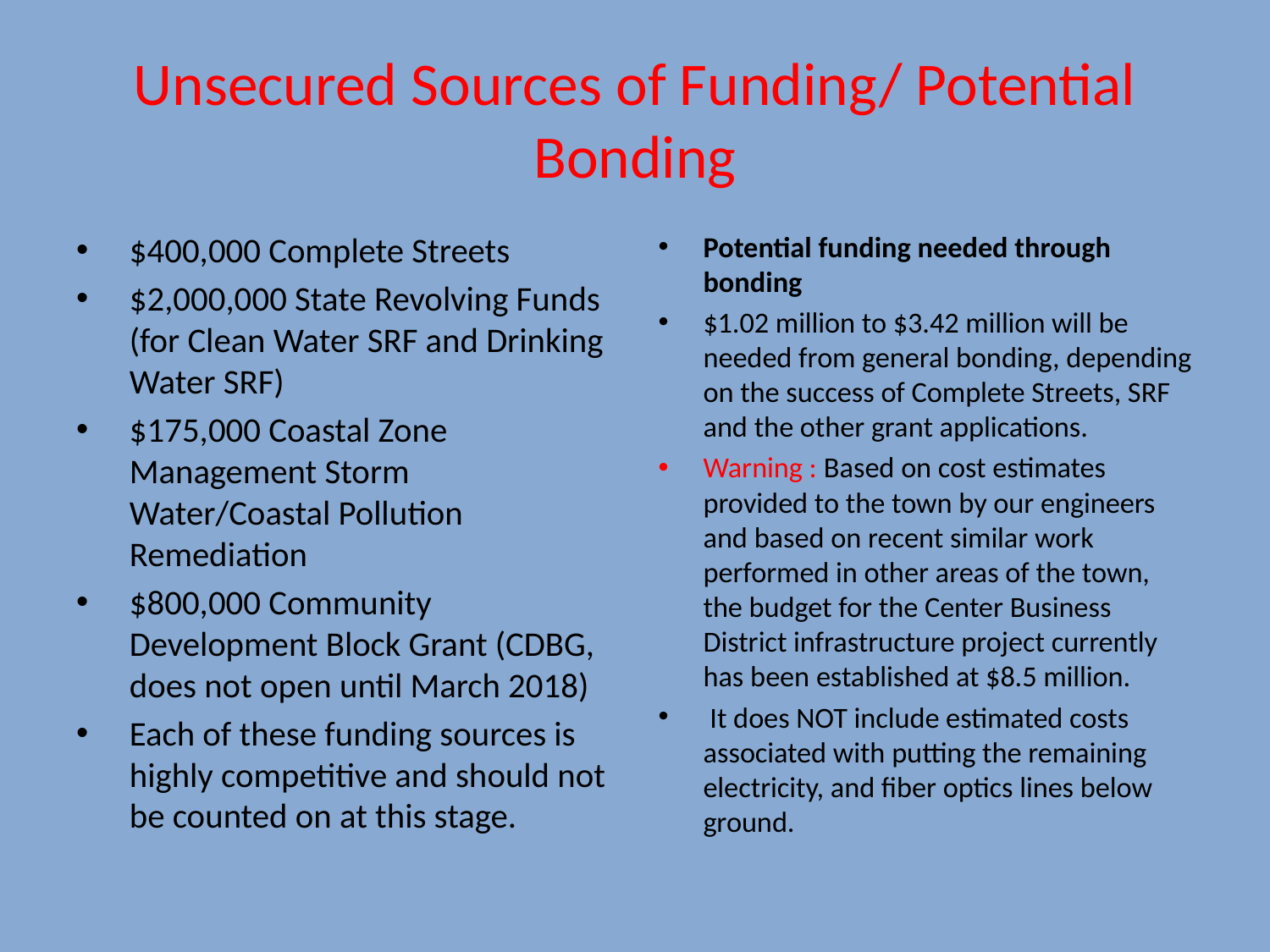

# Unsecured Sources of Funding/ Potential Bonding
$400,000 Complete Streets
$2,000,000 State Revolving Funds (for Clean Water SRF and Drinking Water SRF)
$175,000 Coastal Zone Management Storm Water/Coastal Pollution Remediation
$800,000 Community Development Block Grant (CDBG, does not open until March 2018)
Each of these funding sources is highly competitive and should not be counted on at this stage.

Potential funding needed through bonding
$1.02 million to $3.42 million will be needed from general bonding, depending on the success of Complete Streets, SRF and the other grant applications.
Warning : Based on cost estimates provided to the town by our engineers and based on recent similar work performed in other areas of the town, the budget for the Center Business District infrastructure project currently has been established at $8.5 million.
 It does NOT include estimated costs associated with putting the remaining electricity, and fiber optics lines below ground.